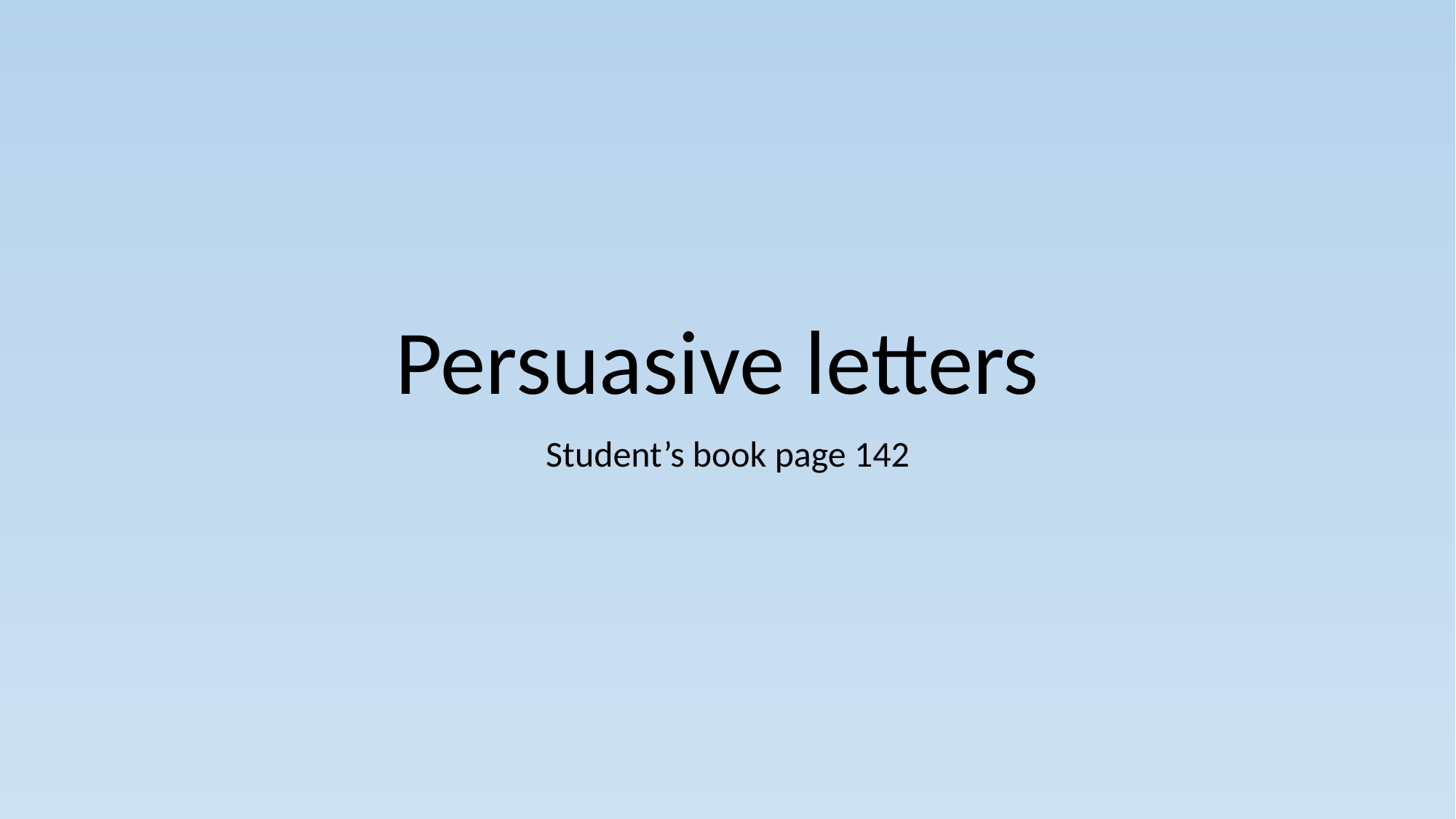

# Persuasive letters
Student’s book page 142